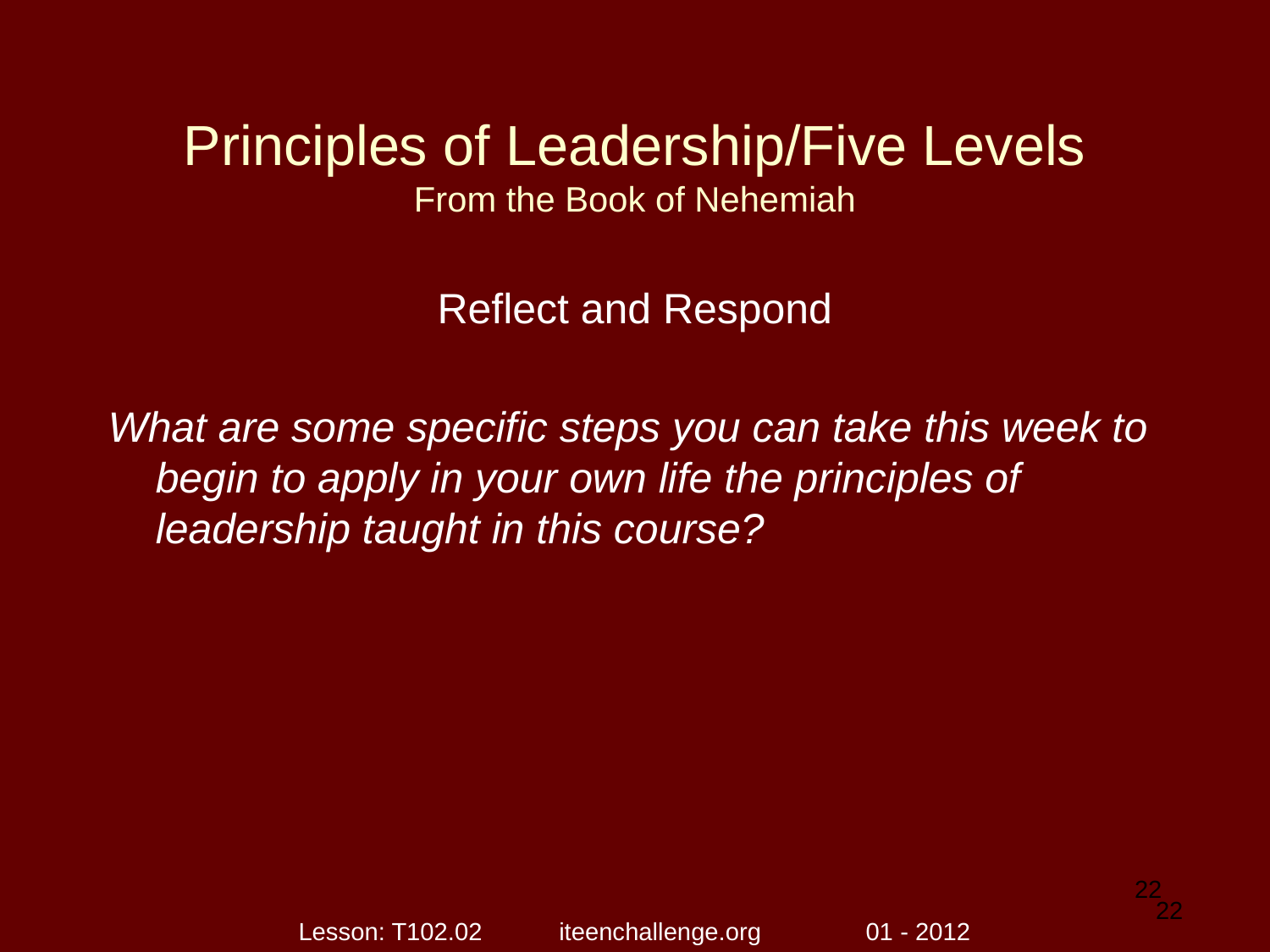

# Principles of Leadership/Five Levels From the Book of Nehemiah
Reflect and Respond

What are some specific steps you can take this week to begin to apply in your own life the principles of leadership taught in this course?

22
22
Lesson: T102.02           iteenchallenge.org               01 - 2012